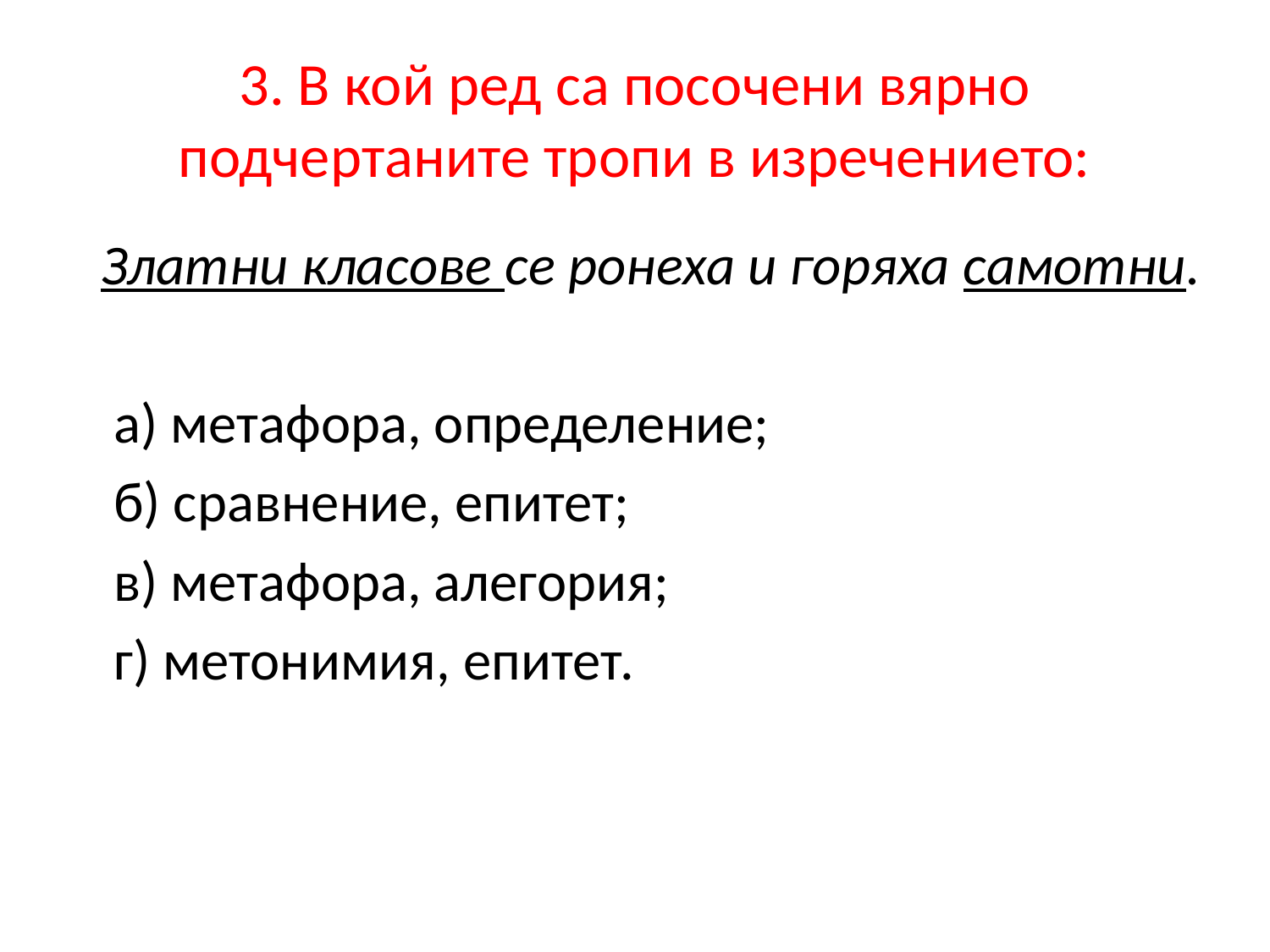

# 3. В кой ред са посочени вярно подчертаните тропи в изречението:
     Златни класове се ронеха и горяха самотни.

      а) метафора, определение;
      б) сравнение, епитет;
      в) метафора, алегория;
      г) метонимия, епитет.